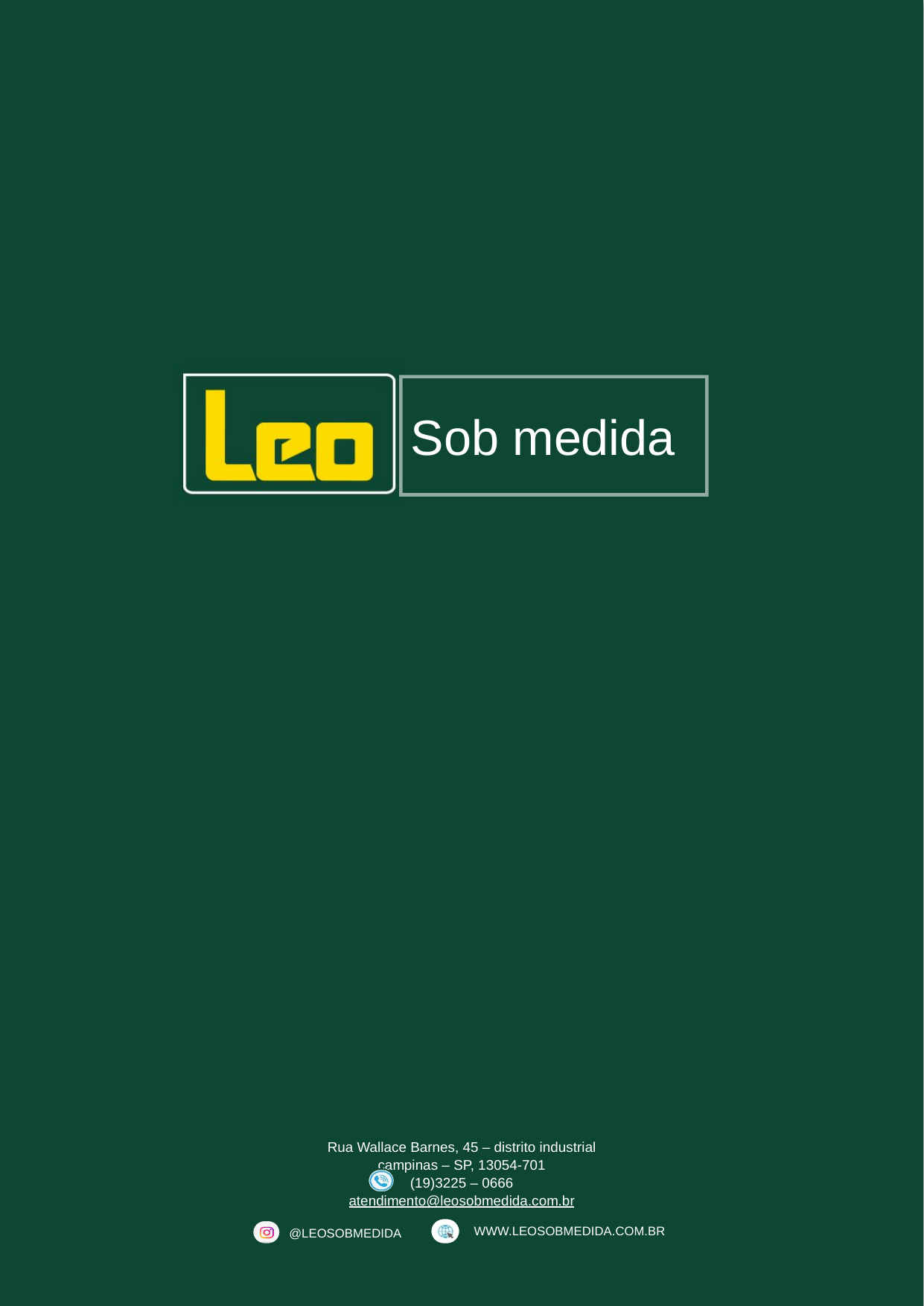

Sob medida
Rua Wallace Barnes, 45 – distrito industrial
campinas – SP, 13054-701
(19)3225 – 0666
atendimento@leosobmedida.com.br

WWW.LEOSOBMEDIDA.COM.BR

@LEOSOBMEDIDA